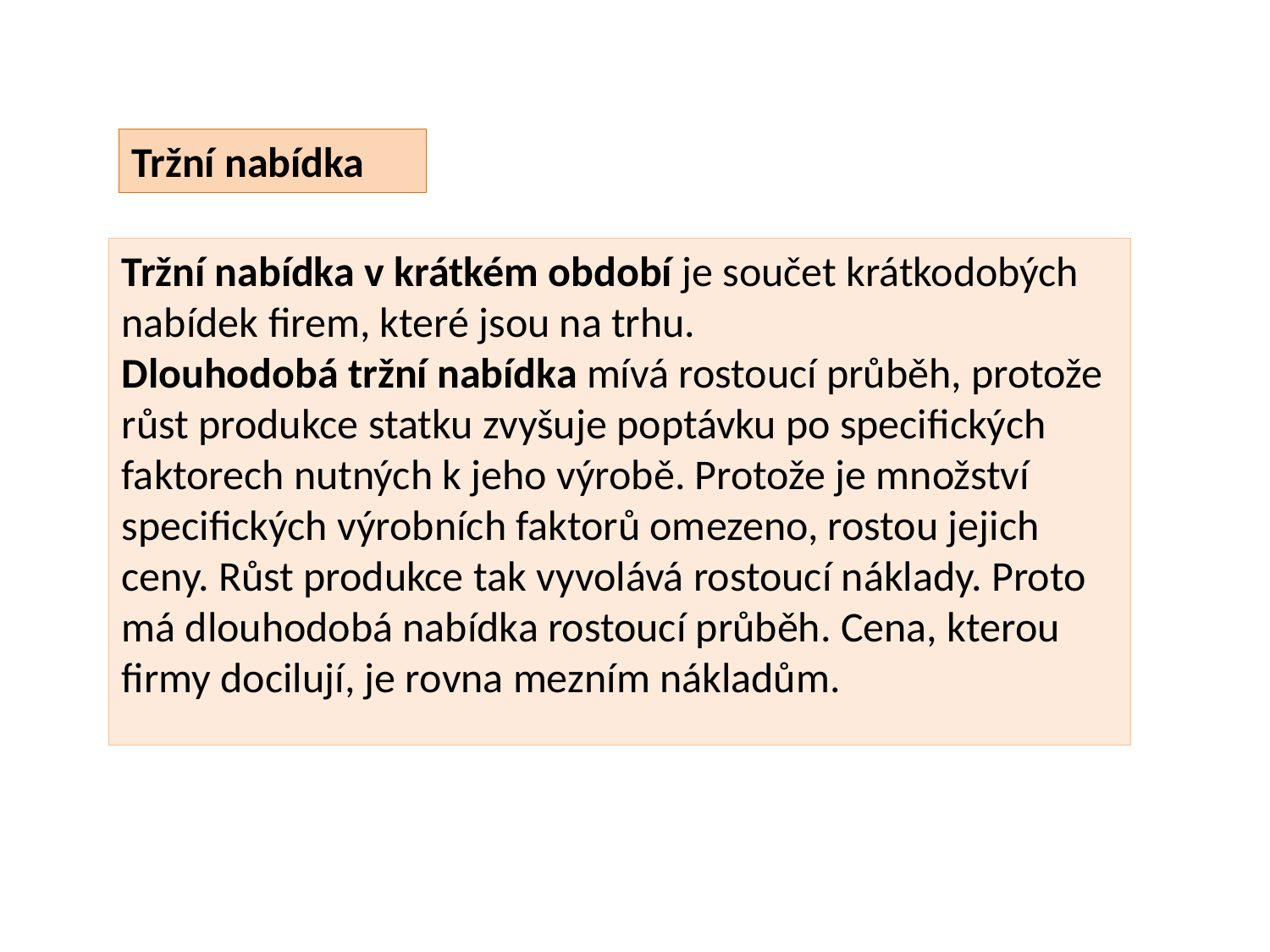

Tržní nabídka
Tržní nabídka v krátkém období je součet krátkodobých nabídek firem, které jsou na trhu.
Dlouhodobá tržní nabídka mívá rostoucí průběh, protože růst produkce statku zvyšuje poptávku po specifických faktorech nutných k jeho výrobě. Protože je množství specifických výrobních faktorů omezeno, rostou jejich ceny. Růst produkce tak vyvolává rostoucí náklady. Proto má dlouhodobá nabídka rostoucí průběh. Cena, kterou firmy docilují, je rovna mezním nákladům.